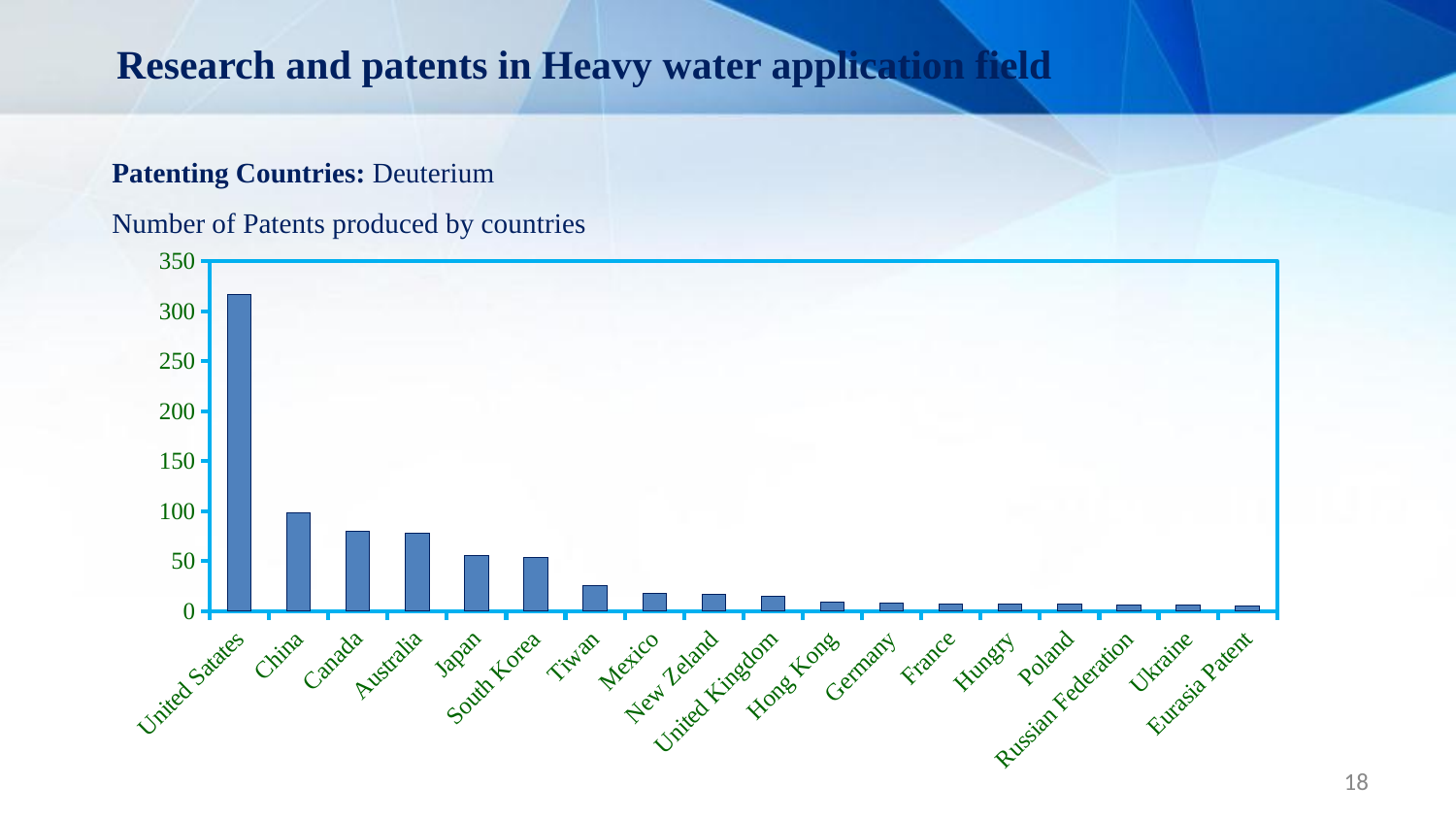

Research and patents in Heavy water application field
Patenting Countries: Deuterium
Number of Patents produced by countries

### Chart

| Category | Column1 |
|---|---|
| United Satates | 317.0 |
| China | 98.0 |
| Canada | 80.0 |
| Australia | 78.0 |
| Japan | 56.0 |
| South Korea | 54.0 |
| Tiwan | 26.0 |
| Mexico | 18.0 |
| New Zeland | 17.0 |
| United Kingdom | 15.0 |
| Hong Kong | 9.0 |
| Germany | 8.0 |
| France | 7.0 |
| Hungry | 7.0 |
| Poland | 7.0 |
| Russian Federation | 6.0 |
| Ukraine | 6.0 |
| Eurasia Patent | 5.0 |
18